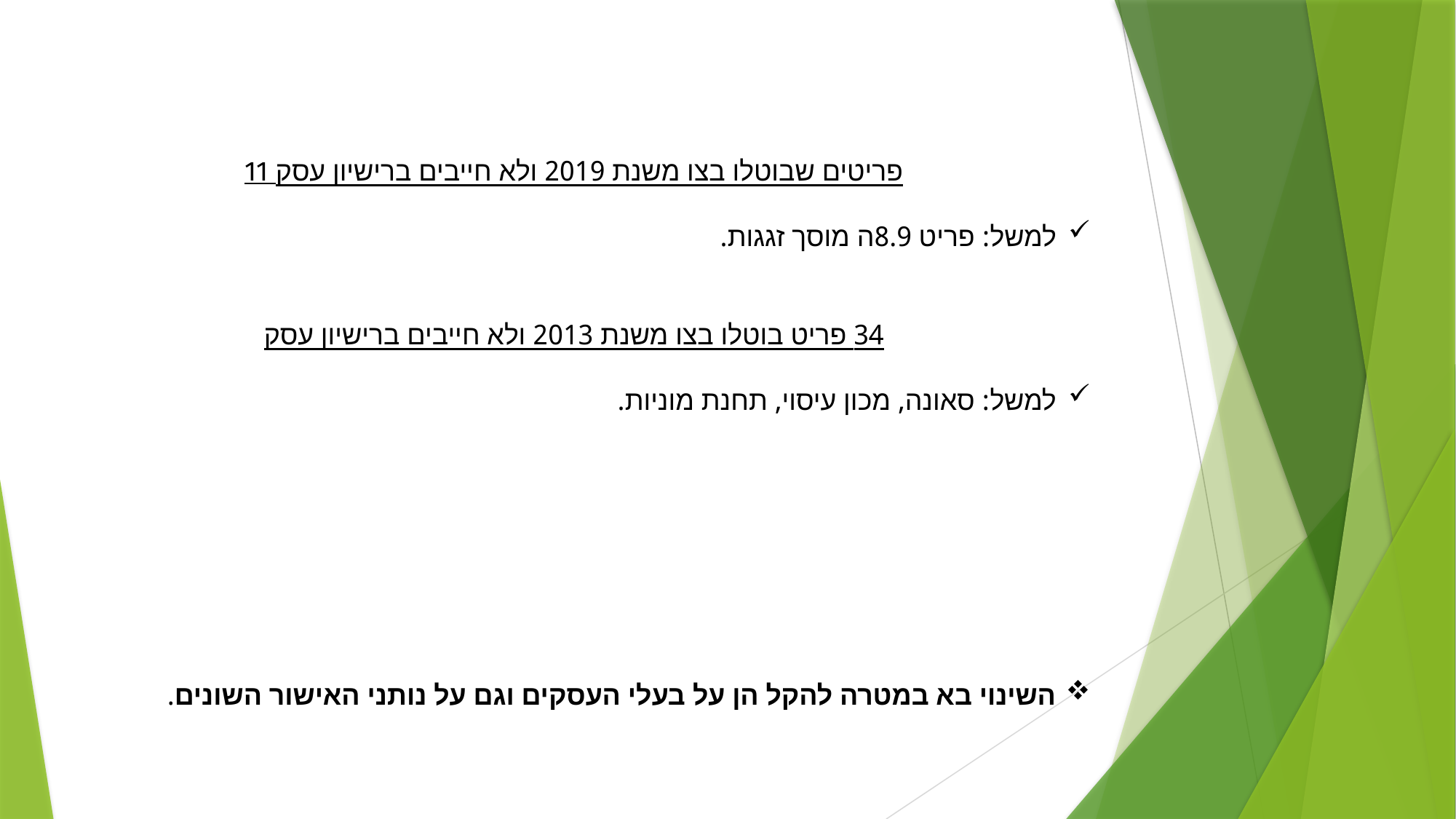

11 פריטים שבוטלו בצו משנת 2019 ולא חייבים ברישיון עסק

למשל: פריט 8.9ה מוסך זגגות.

34 פריט בוטלו בצו משנת 2013 ולא חייבים ברישיון עסק

למשל: סאונה, מכון עיסוי, תחנת מוניות.

השינוי בא במטרה להקל הן על בעלי העסקים וגם על נותני האישור השונים.